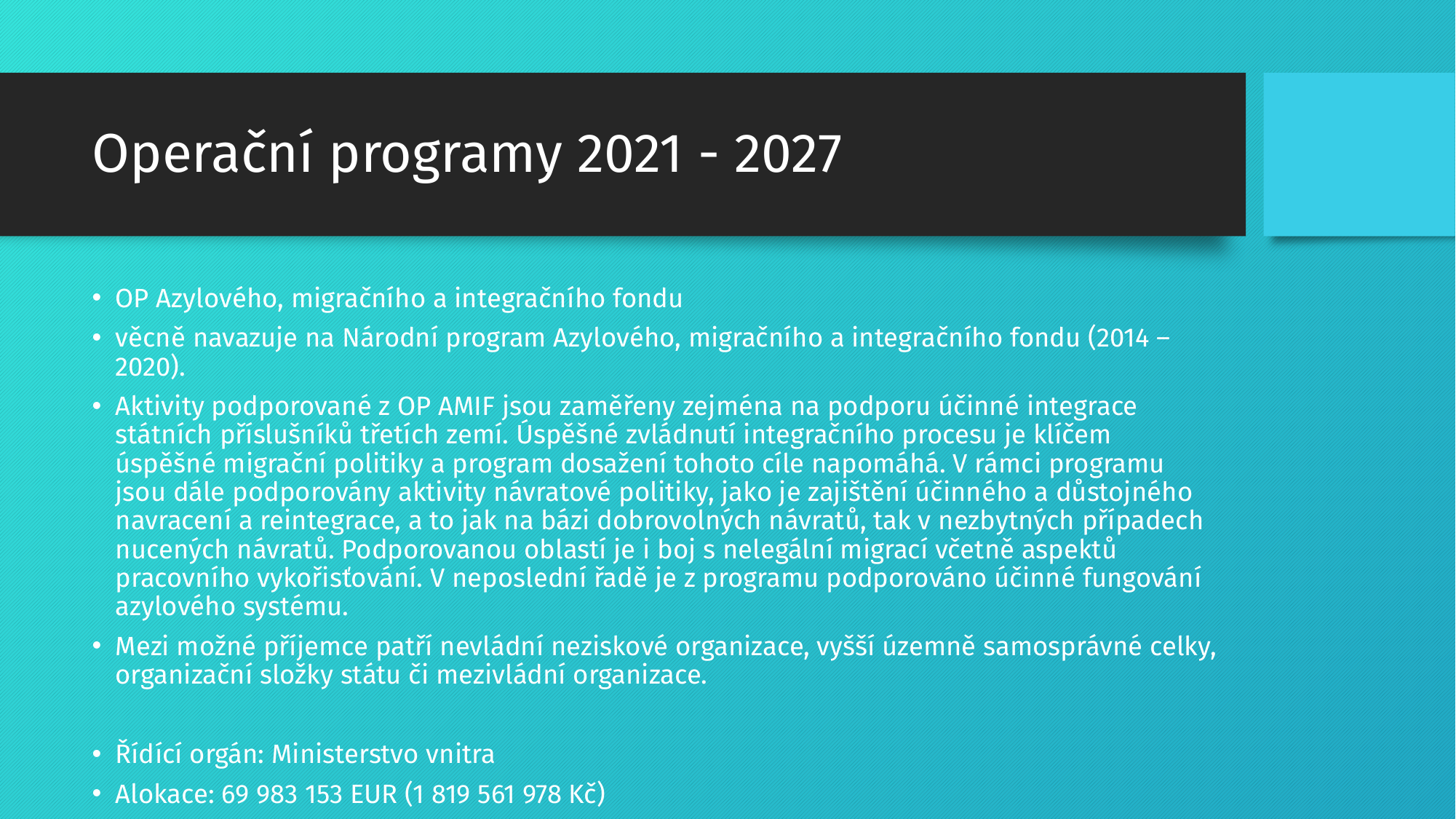

# Operační programy 2021 - 2027
OP Azylového, migračního a integračního fondu
věcně navazuje na Národní program Azylového, migračního a integračního fondu (2014 – 2020).
Aktivity podporované z OP AMIF jsou zaměřeny zejména na podporu účinné integrace státních příslušníků třetích zemí. Úspěšné zvládnutí integračního procesu je klíčem úspěšné migrační politiky a program dosažení tohoto cíle napomáhá. V rámci programu jsou dále podporovány aktivity návratové politiky, jako je zajištění účinného a důstojného navracení a reintegrace, a to jak na bázi dobrovolných návratů, tak v nezbytných případech nucených návratů. Podporovanou oblastí je i boj s nelegální migrací včetně aspektů pracovního vykořisťování. V neposlední řadě je z programu podporováno účinné fungování azylového systému.
Mezi možné příjemce patří nevládní neziskové organizace, vyšší územně samosprávné celky, organizační složky státu či mezivládní organizace.

Řídící orgán: Ministerstvo vnitra
Alokace: 69 983 153 EUR (1 819 561 978 Kč)